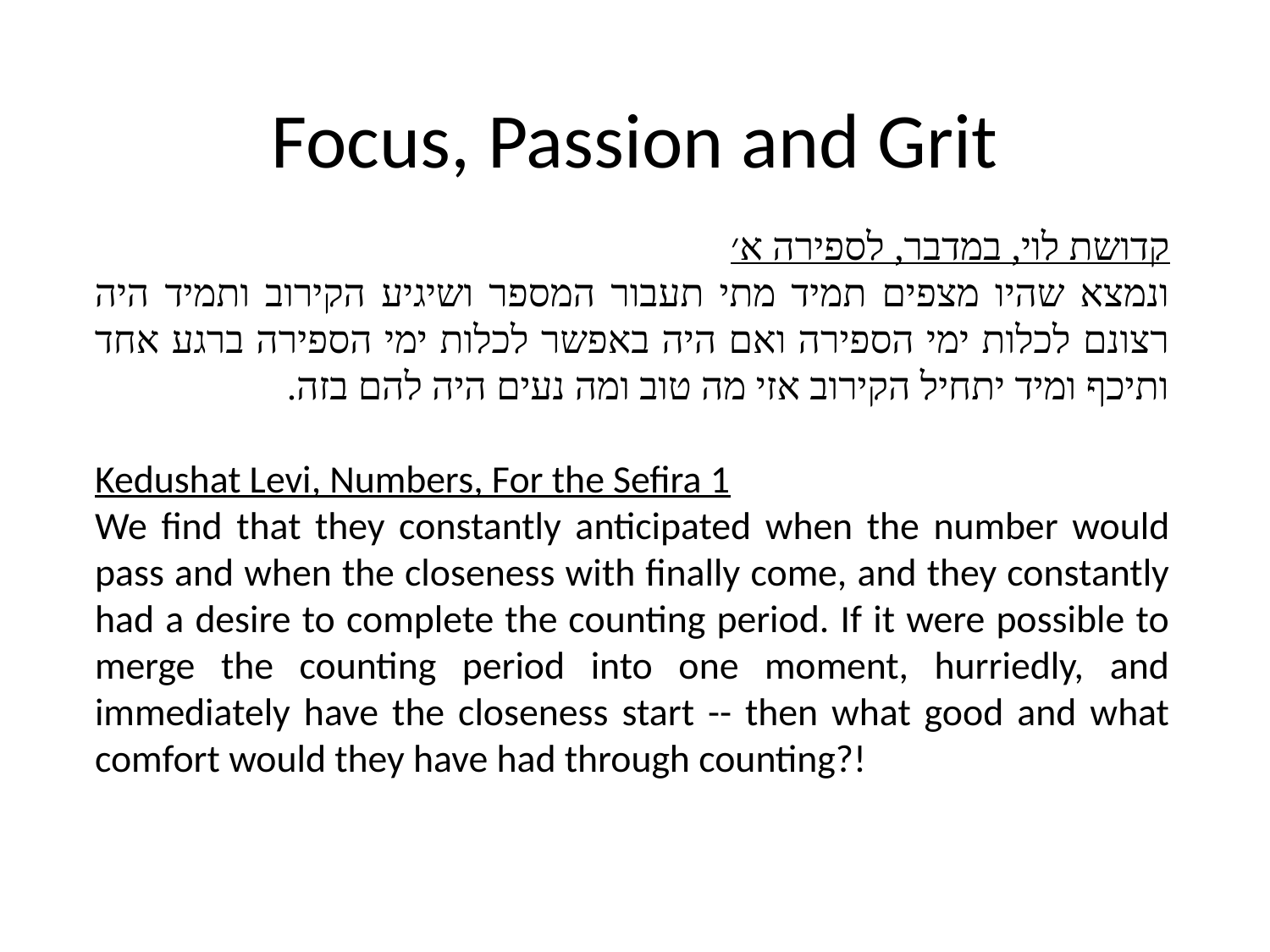

# Focus, Passion and Grit
קדושת לוי, במדבר, לספירה א׳
ונמצא שהיו מצפים תמיד מתי תעבור המספר ושיגיע הקירוב ותמיד היה רצונם לכלות ימי הספירה ואם היה באפשר לכלות ימי הספירה ברגע אחד ותיכף ומיד יתחיל הקירוב אזי מה טוב ומה נעים היה להם בזה.

Kedushat Levi, Numbers, For the Sefira 1
We find that they constantly anticipated when the number would pass and when the closeness with finally come, and they constantly had a desire to complete the counting period. If it were possible to merge the counting period into one moment, hurriedly, and immediately have the closeness start -- then what good and what comfort would they have had through counting?!